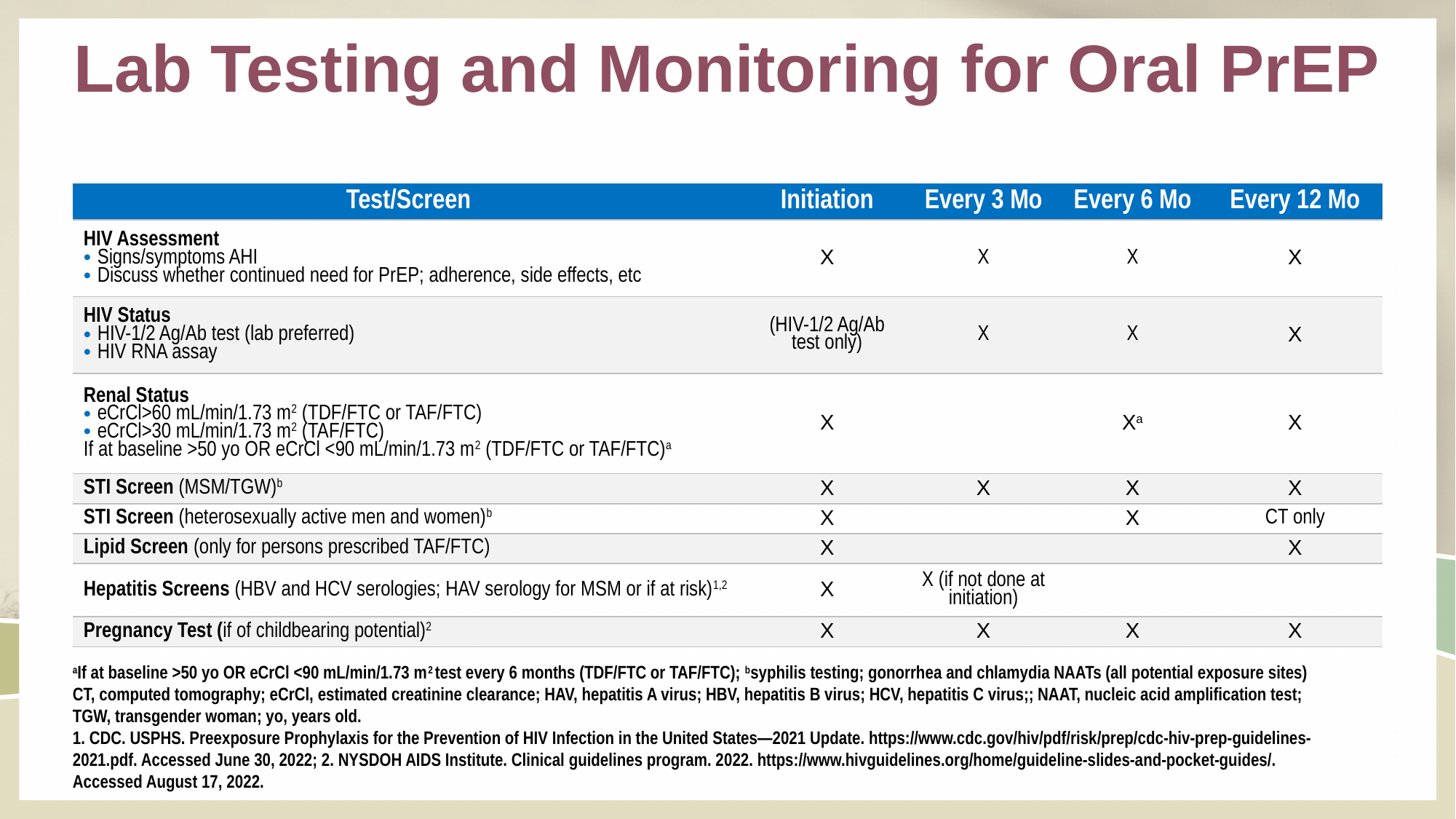

# Lab Testing and Monitoring for Oral PrEP
| Test/Screen | Initiation | Every 3 Mo | Every 6 Mo | Every 12 Mo |
| --- | --- | --- | --- | --- |
| HIV Assessment Signs/symptoms AHI Discuss whether continued need for PrEP; adherence, side effects, etc | X | X | X | X |
| HIV Status HIV-1/2 Ag/Ab test (lab preferred) HIV RNA assay | (HIV-1/2 Ag/Ab test only) | X | X | X |
| Renal Status eCrCl>60 mL/min/1.73 m2 (TDF/FTC or TAF/FTC) eCrCl>30 mL/min/1.73 m2 (TAF/FTC) If at baseline >50 yo OR eCrCl <90 mL/min/1.73 m2 (TDF/FTC or TAF/FTC)a | X |  | Xa | X |
| STI Screen (MSM/TGW)b | X | X | X | X |
| STI Screen (heterosexually active men and women)b | X |  | X | CT only |
| Lipid Screen (only for persons prescribed TAF/FTC) | X |  |  | X |
| Hepatitis Screens (HBV and HCV serologies; HAV serology for MSM or if at risk)1,2 | X | X (if not done at initiation) |  |  |
| Pregnancy Test (if of childbearing potential)2 | X | X | X | X |
aIf at baseline >50 yo OR eCrCl <90 mL/min/1.73 m2 test every 6 months (TDF/FTC or TAF/FTC); bsyphilis testing; gonorrhea and chlamydia NAATs (all potential exposure sites)
CT, computed tomography; eCrCl, estimated creatinine clearance; HAV, hepatitis A virus; HBV, hepatitis B virus; HCV, hepatitis C virus;; NAAT, nucleic acid amplification test; TGW, transgender woman; yo, years old.
1. CDC. USPHS. Preexposure Prophylaxis for the Prevention of HIV Infection in the United States—2021 Update. https://www.cdc.gov/hiv/pdf/risk/prep/cdc-hiv-prep-guidelines-2021.pdf. Accessed June 30, 2022; 2. NYSDOH AIDS Institute. Clinical guidelines program. 2022. https://www.hivguidelines.org/home/guideline-slides-and-pocket-guides/. Accessed August 17, 2022.